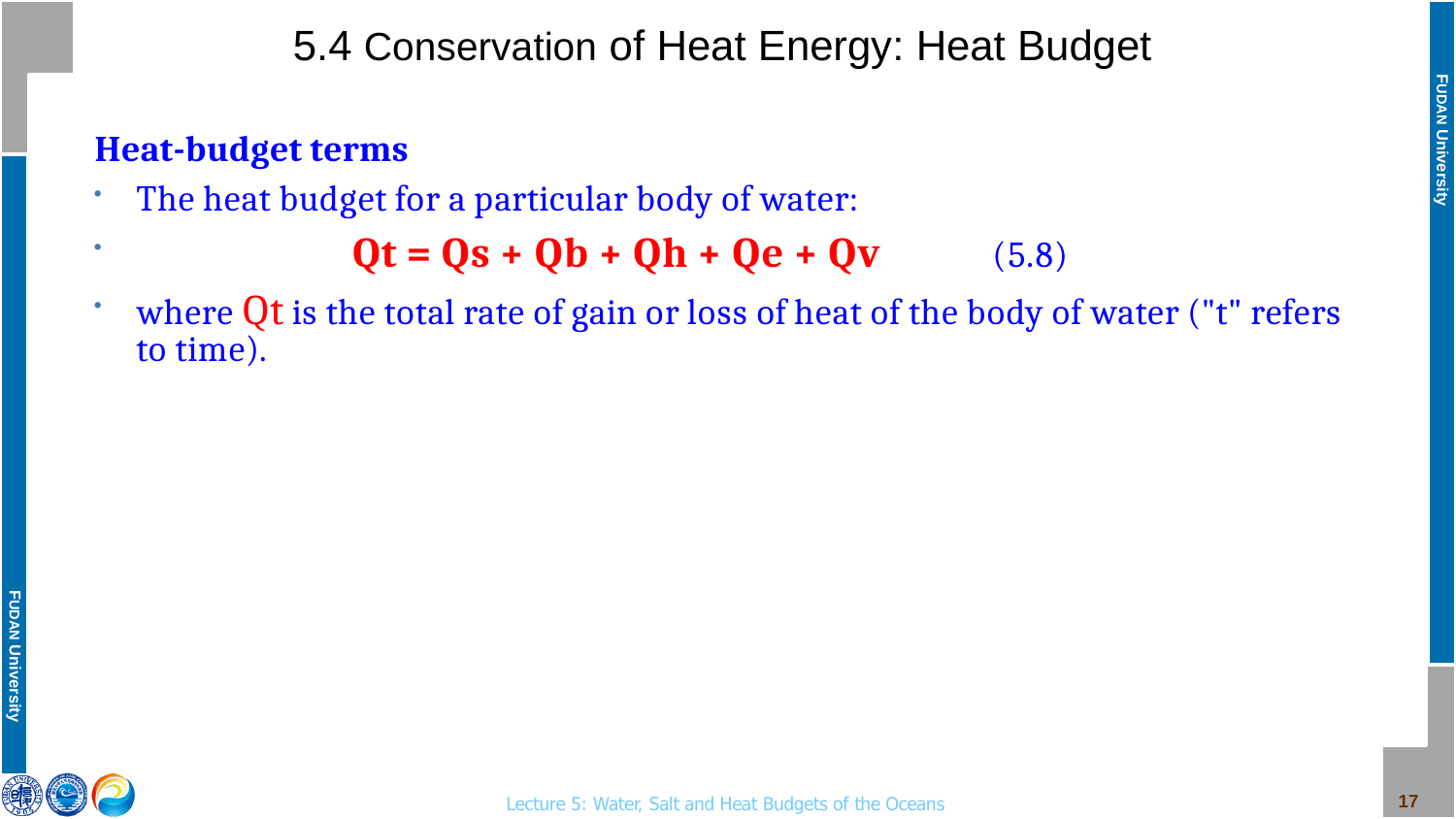

# 5.4 Conservation of Heat Energy: Heat Budget
Heat-budget terms
The heat budget for a particular body of water:
                           Qt = Qs + Qb + Qh + Qe + Qv              (5.8)
where Qt is the total rate of gain or loss of heat of the body of water ("t" refers to time).